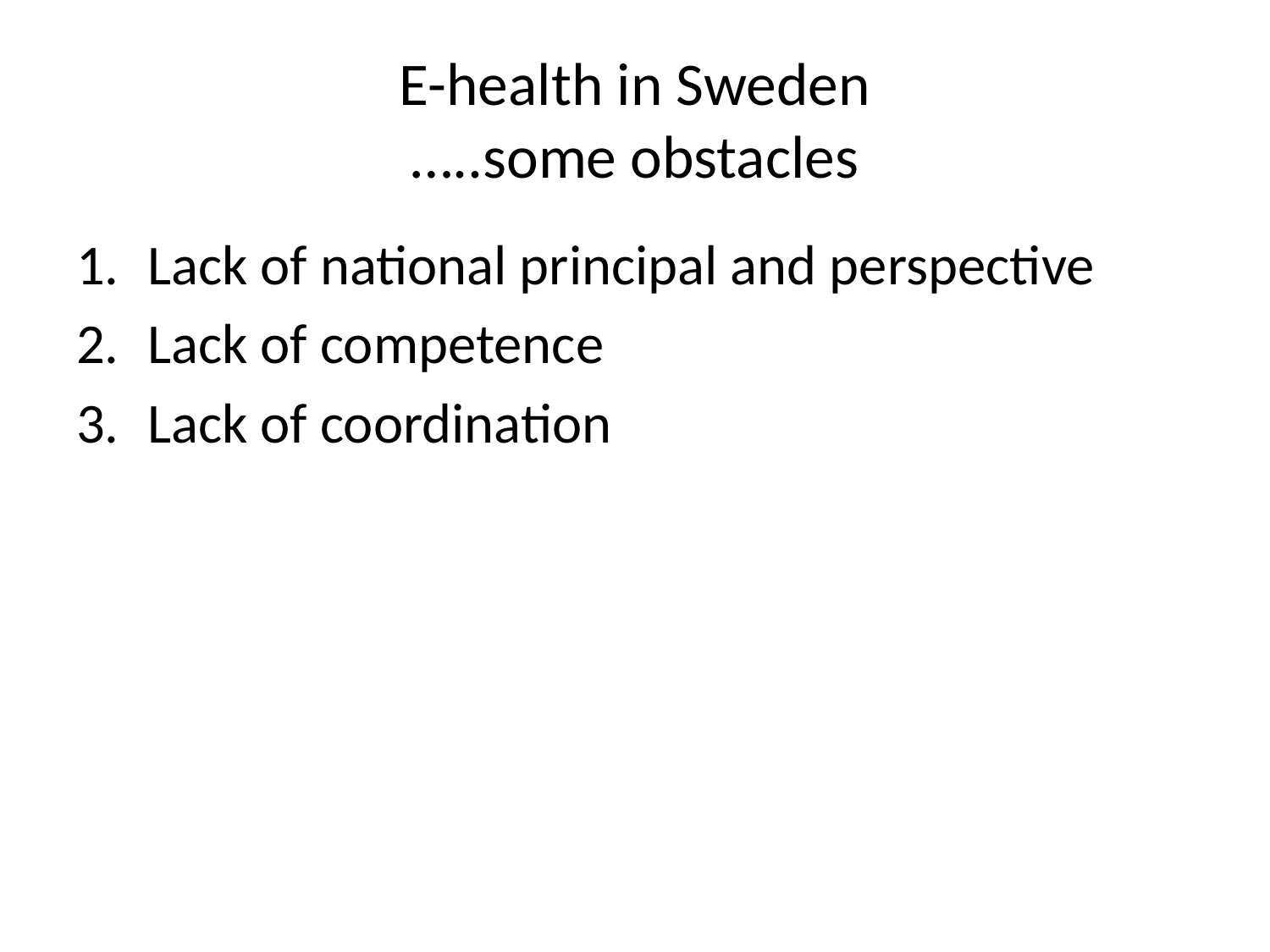

# E-health in Sweden …..some obstacles
Lack of national principal and perspective
Lack of competence
Lack of coordination